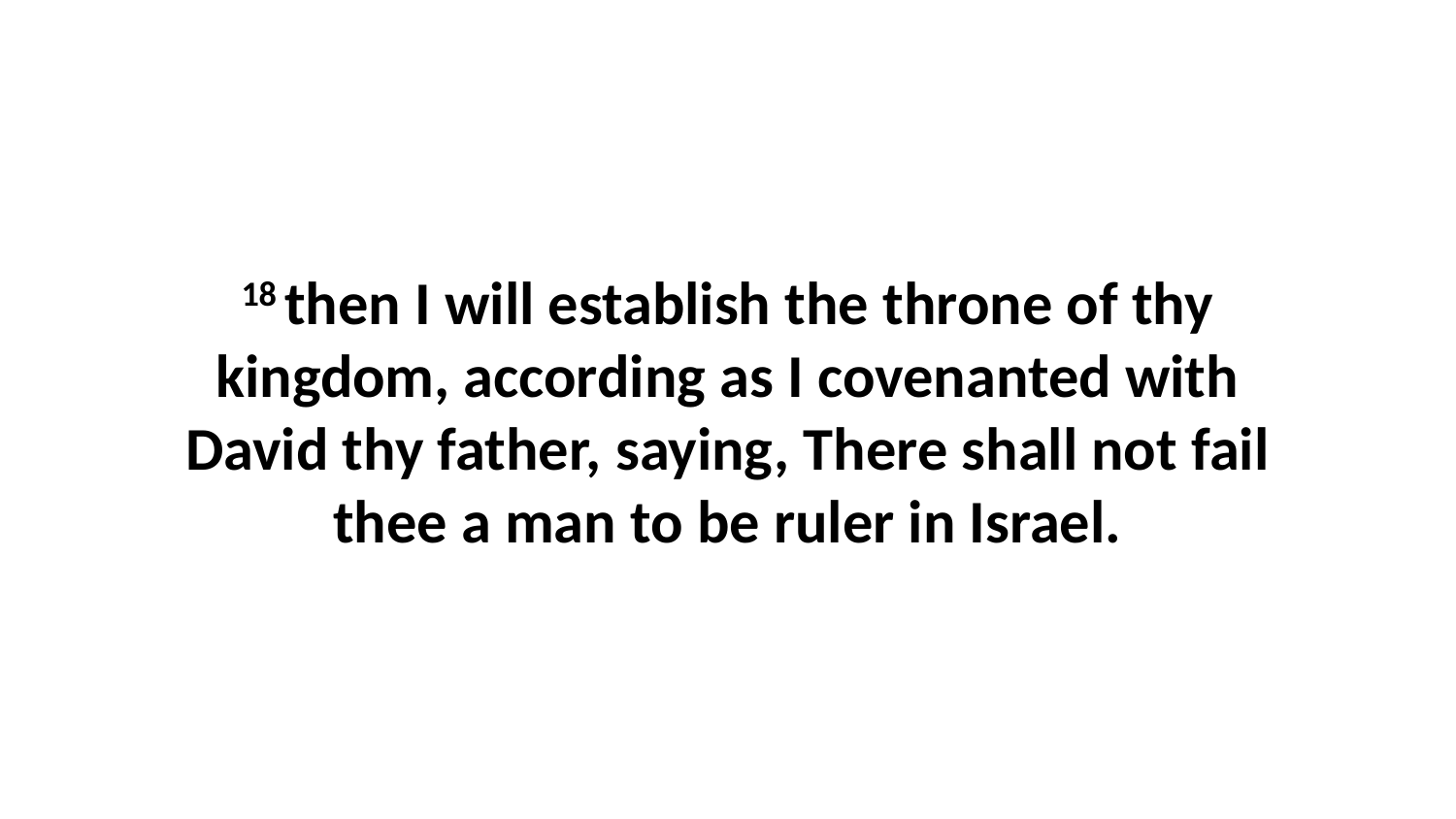

18 then I will establish the throne of thy kingdom, according as I covenanted with David thy father, saying, There shall not fail thee a man to be ruler in Israel.